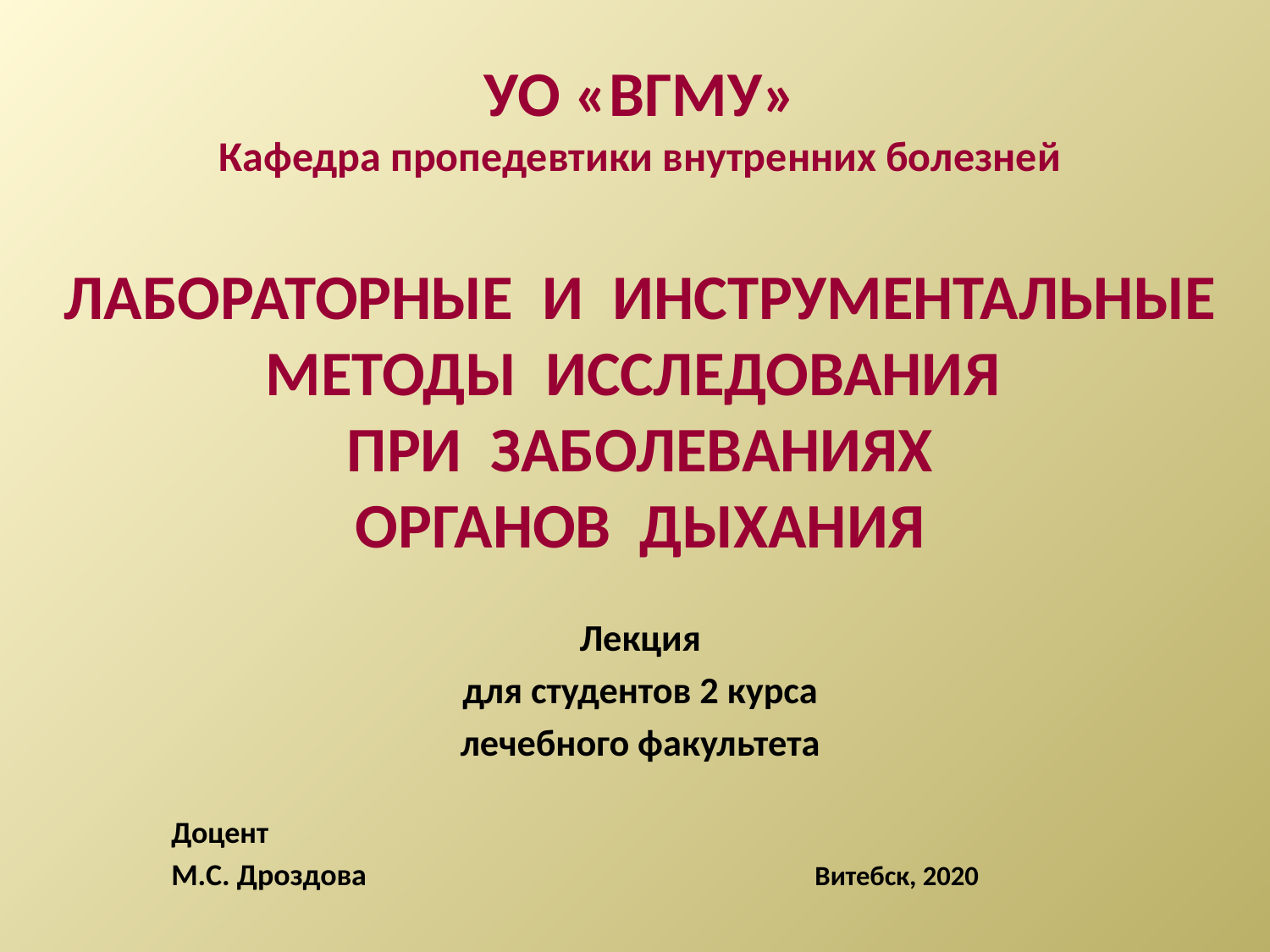

# УО «ВГМУ» Кафедра пропедевтики внутренних болезней ЛАБОРАТОРНЫЕ  И  ИНСТРУМЕНТАЛЬНЫЕ МЕТОДЫ  ИССЛЕДОВАНИЯ ПРИ  ЗАБОЛЕВАНИЯХ ОРГАНОВ  ДЫХАНИЯ

Лекция
для студентов 2 курса
лечебного факультета

Доцент
М.С. Дроздова                                                                         Витебск, 2020